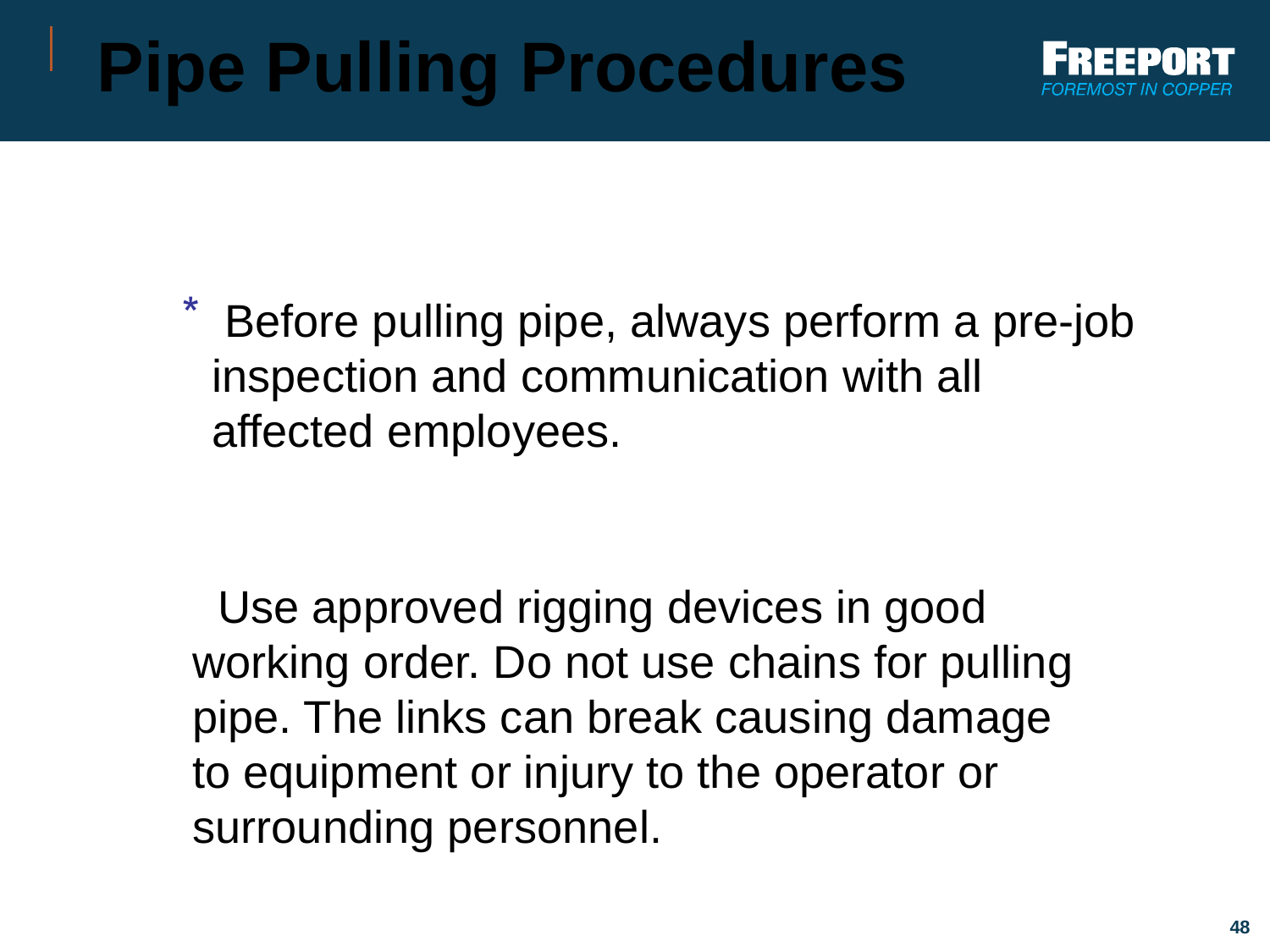

# Pipe Pulling Procedures
 Before pulling pipe, always perform a pre-job inspection and communication with all affected employees.

  Use approved rigging devices in good working order. Do not use chains for pulling pipe. The links can break causing damage to equipment or injury to the operator or surrounding personnel.